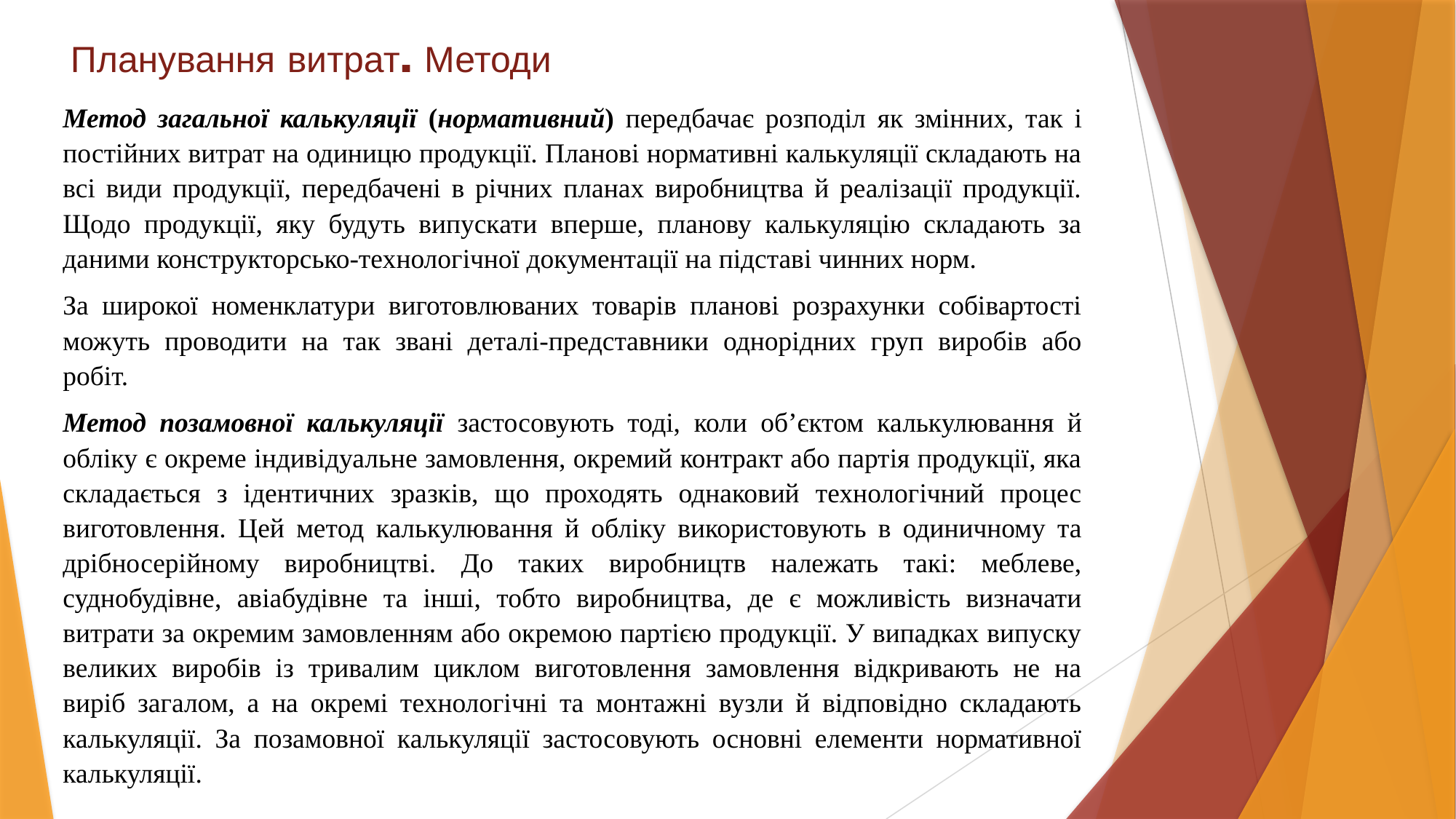

# Планування витрат. Методи
Метод загальної калькуляції (нормативний) передбачає розподіл як змінних, так і постійних витрат на одиницю продукції. Планові нормативні калькуляції складають на всі види продукції, передбачені в річних планах виробництва й реалізації продукції. Щодо продукції, яку будуть випускати вперше, планову калькуляцію складають за даними конструкторсько-технологічної документації на підставі чинних норм.
За широкої номенклатури виготовлюваних товарів планові розрахунки собівартості можуть проводити на так звані деталі-представники однорідних груп виробів або робіт.
Метод позамовної калькуляції застосовують тоді, коли об’єктом калькулювання й обліку є окреме індивідуальне замовлення, окремий контракт або партія продукції, яка складається з ідентичних зразків, що проходять однаковий технологічний процес виготовлення. Цей метод калькулювання й обліку використовують в одиничному та дрібносерійному виробництві. До таких виробництв належать такі: меблеве, суднобудівне, авіабудівне та інші, тобто виробництва, де є можливість визначати витрати за окремим замовленням або окремою партією продукції. У випадках випуску великих виробів із тривалим циклом виготовлення замовлення відкривають не на виріб загалом, а на окремі технологічні та монтажні вузли й відповідно складають калькуляції. За позамовної калькуляції застосовують основні елементи нормативної калькуляції.